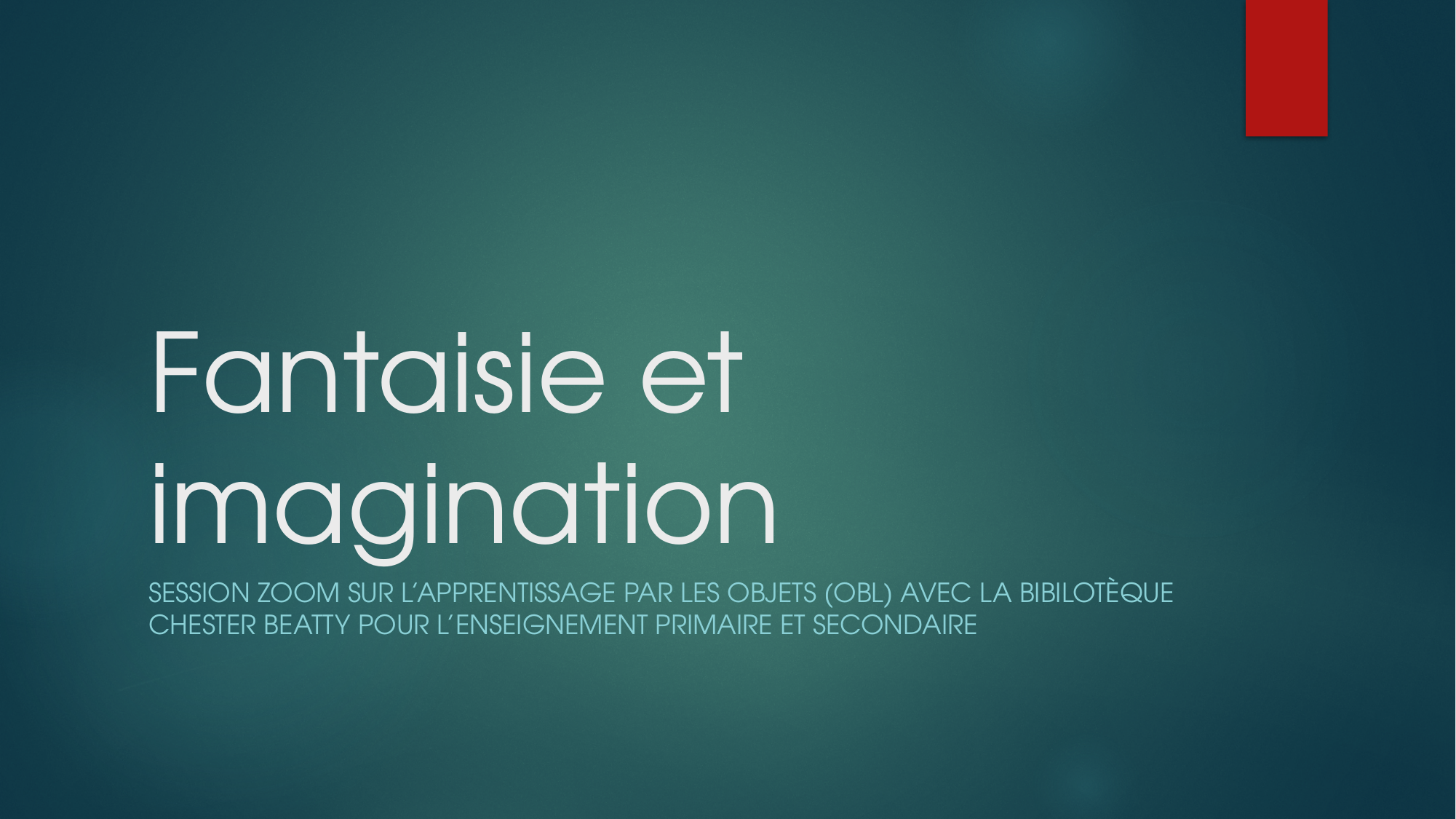

# Fantaisie et imagination
SESSION ZOOM SUR L’APPRENTISSAGE PAR LES OBJETS (OBL) AVEC LA BIBILOTÈQUE Chester beatty POUR l’enseignement primaire et secondaire